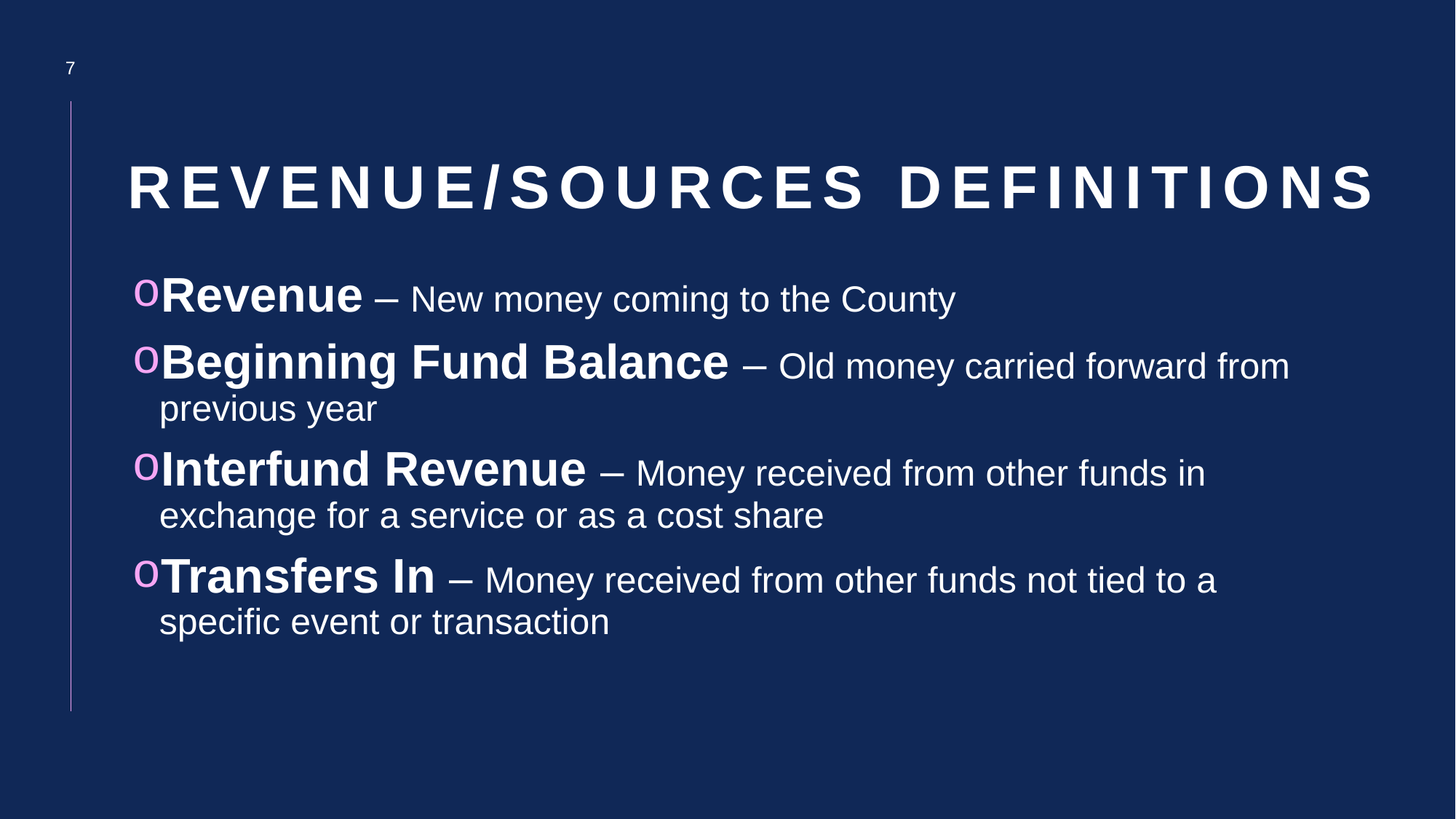

7
# Revenue/Sources Definitions
Revenue – New money coming to the County
Beginning Fund Balance – Old money carried forward from previous year
Interfund Revenue – Money received from other funds in exchange for a service or as a cost share
Transfers In – Money received from other funds not tied to a specific event or transaction